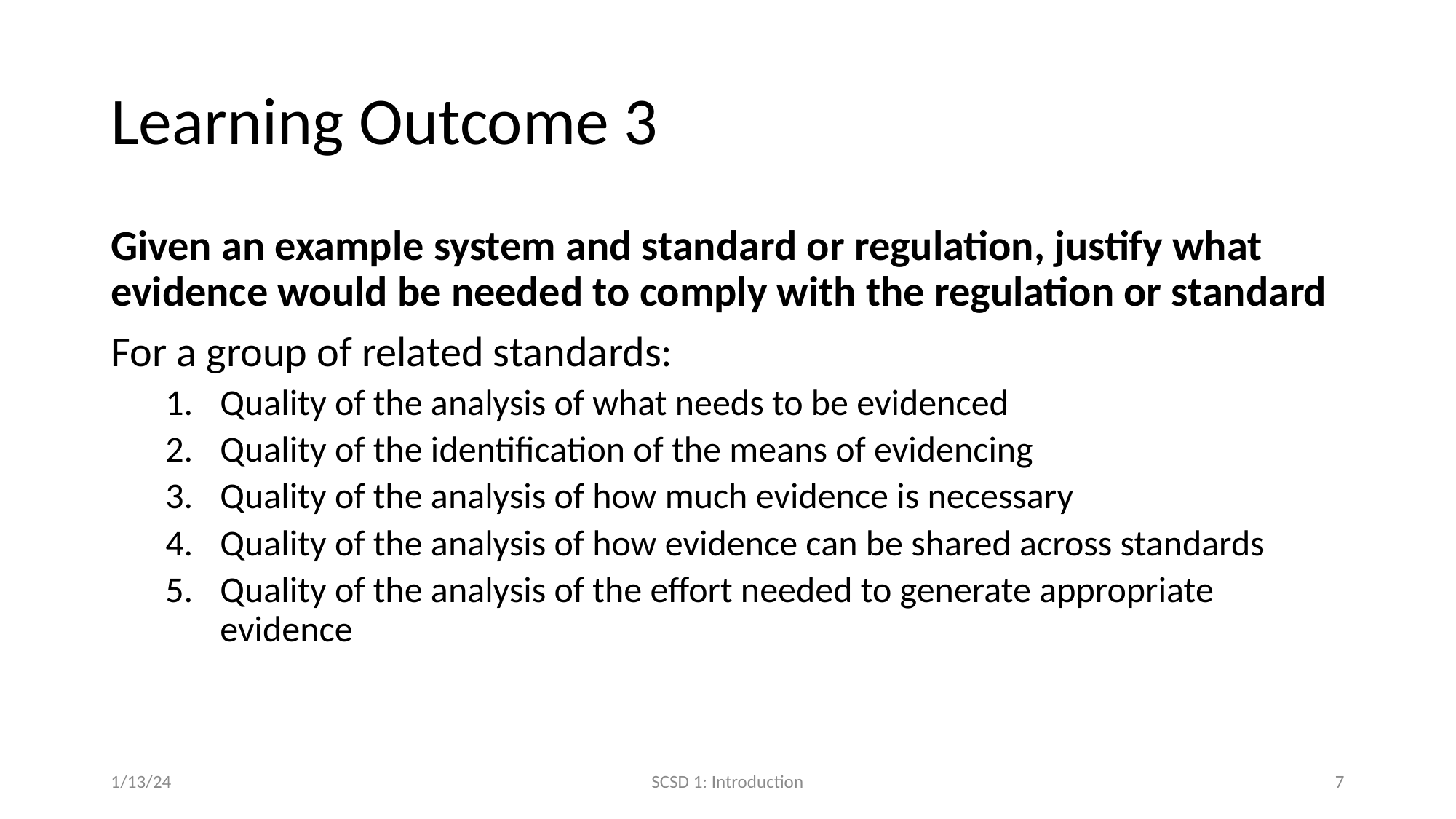

# Learning Outcome 3
Given an example system and standard or regulation, justify what evidence would be needed to comply with the regulation or standard
For a group of related standards:
Quality of the analysis of what needs to be evidenced
Quality of the identification of the means of evidencing
Quality of the analysis of how much evidence is necessary
Quality of the analysis of how evidence can be shared across standards
Quality of the analysis of the effort needed to generate appropriate evidence
1/13/24
SCSD 1: Introduction
7